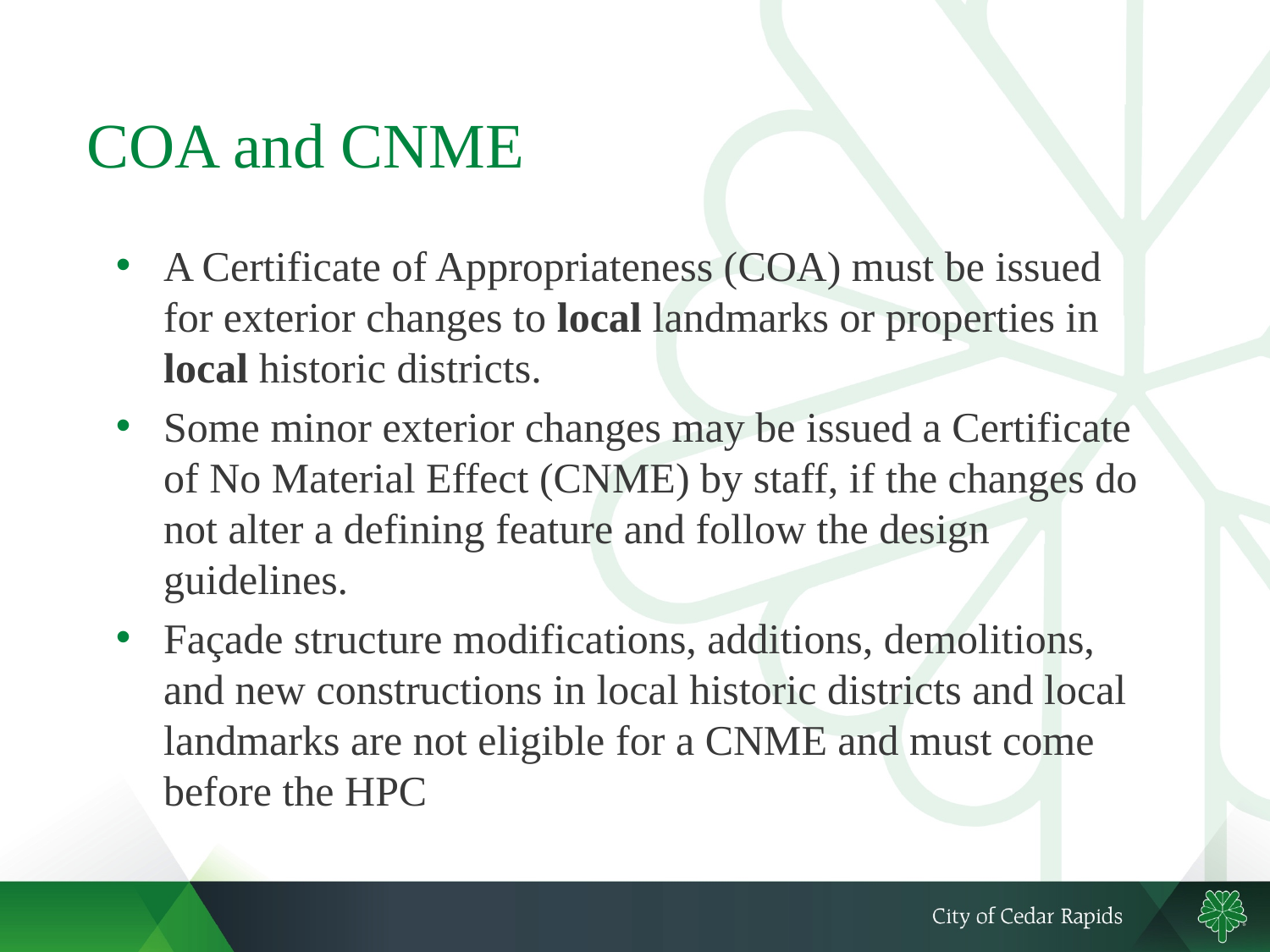

# COA and CNME
A Certificate of Appropriateness (COA) must be issued for exterior changes to local landmarks or properties in local historic districts.
Some minor exterior changes may be issued a Certificate of No Material Effect (CNME) by staff, if the changes do not alter a defining feature and follow the design guidelines.
Façade structure modifications, additions, demolitions, and new constructions in local historic districts and local landmarks are not eligible for a CNME and must come before the HPC